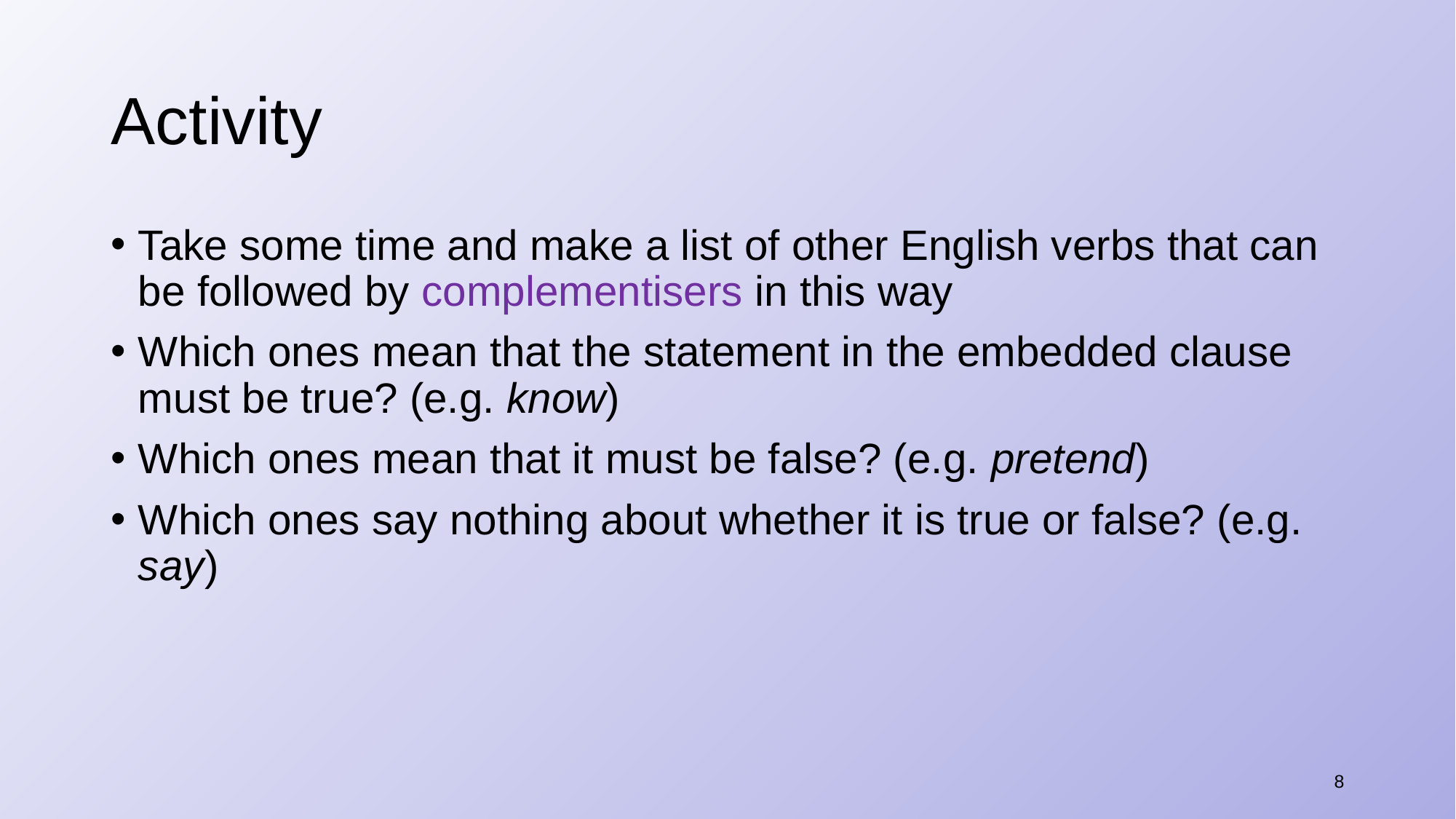

# Activity
Take some time and make a list of other English verbs that can be followed by complementisers in this way
Which ones mean that the statement in the embedded clause must be true? (e.g. know)
Which ones mean that it must be false? (e.g. pretend)
Which ones say nothing about whether it is true or false? (e.g. say)
8